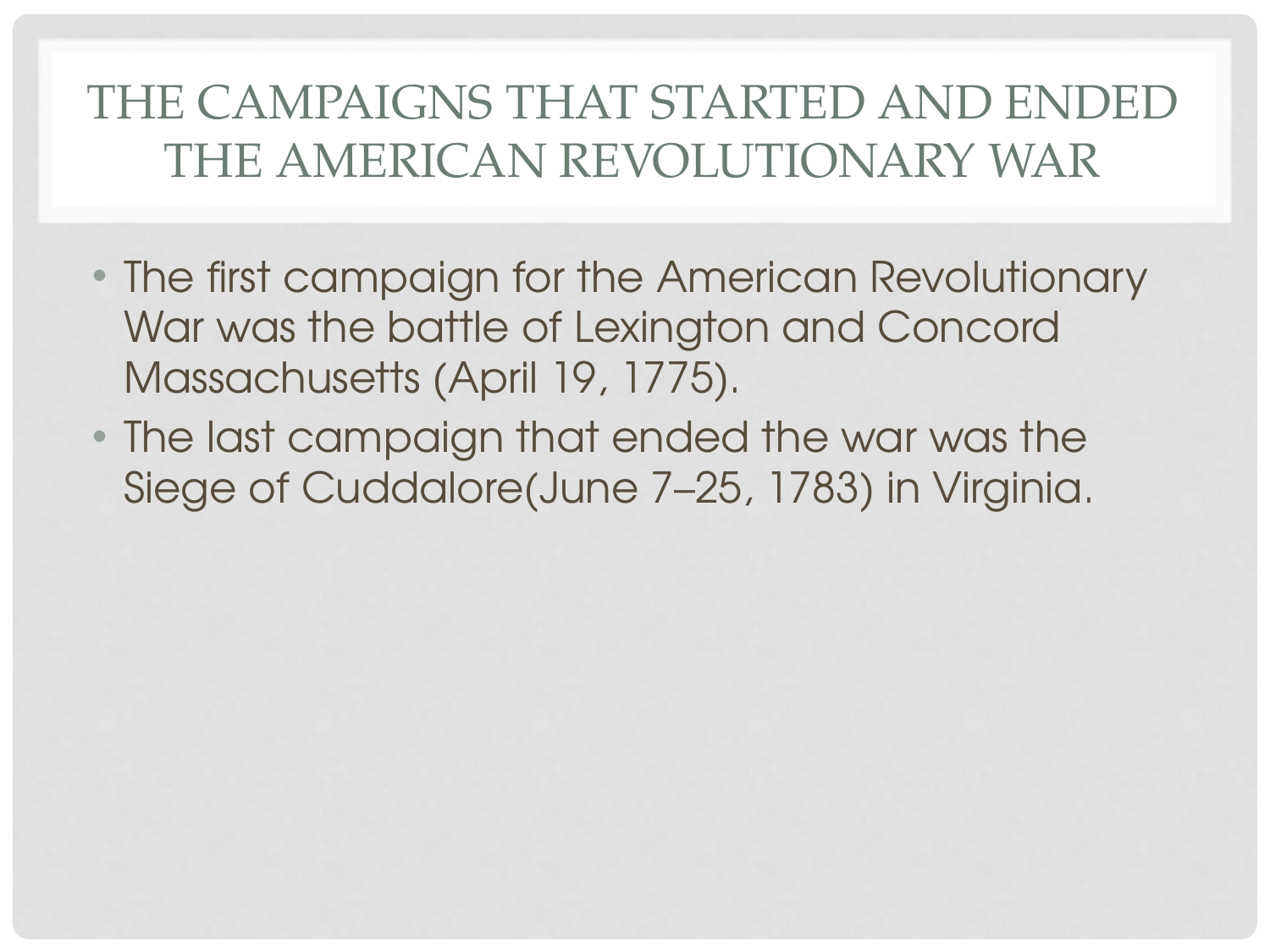

# The campaigns that started and ended the American Revolutionary War
The first campaign for the American Revolutionary War was the battle of Lexington and Concord Massachusetts (April 19, 1775).
The last campaign that ended the war was the Siege of Cuddalore(June 7–25, 1783) in Virginia.